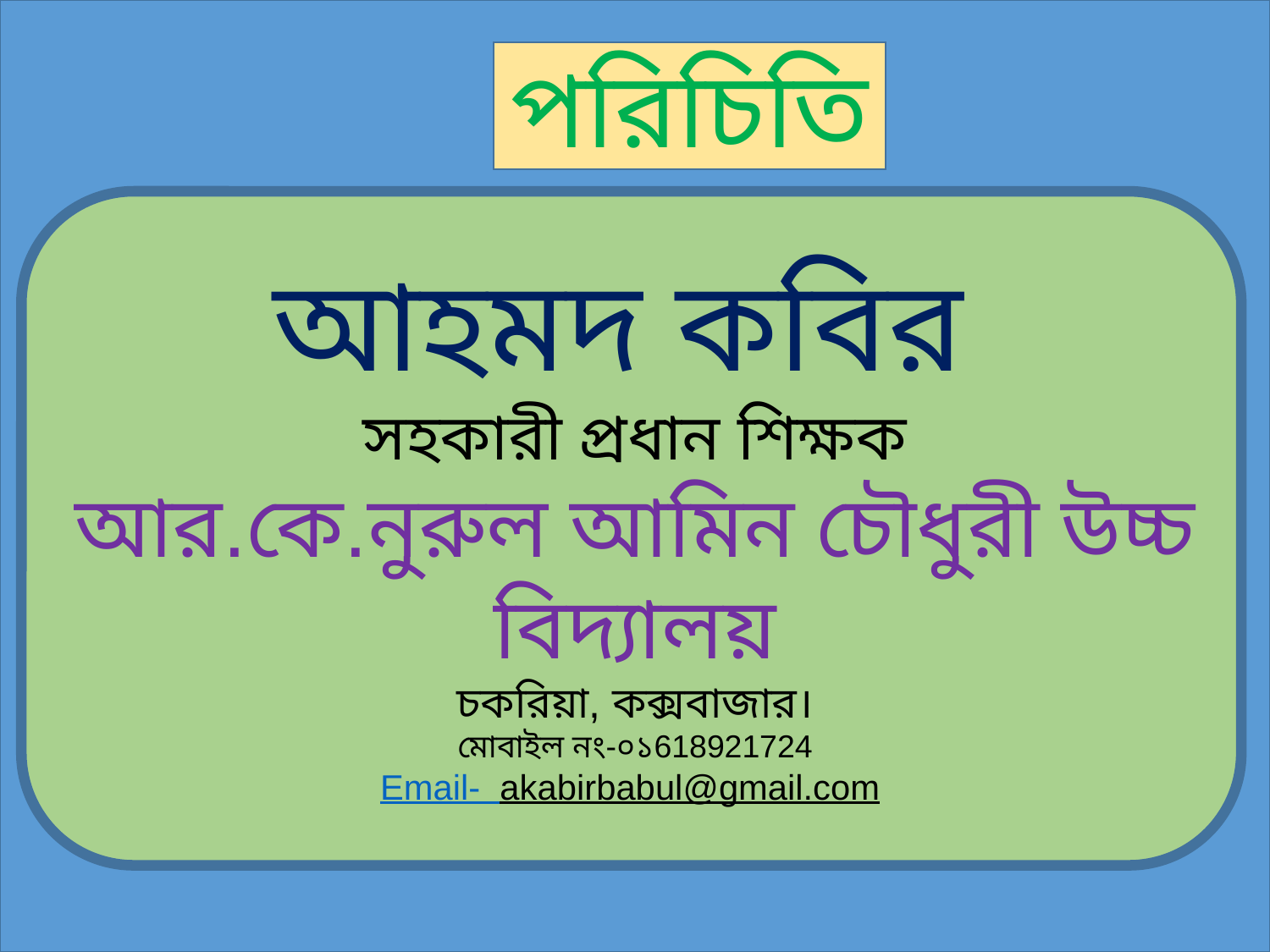

পরিচিতি

আহমদ কবির
সহকারী প্রধান শিক্ষক
আর.কে.নুরুল আমিন চৌধুরী উচ্চ বিদ্যালয়
চকরিয়া, কক্সবাজার।
মোবাইল নং-০১618921724
Email-  akabirbabul@gmail.com